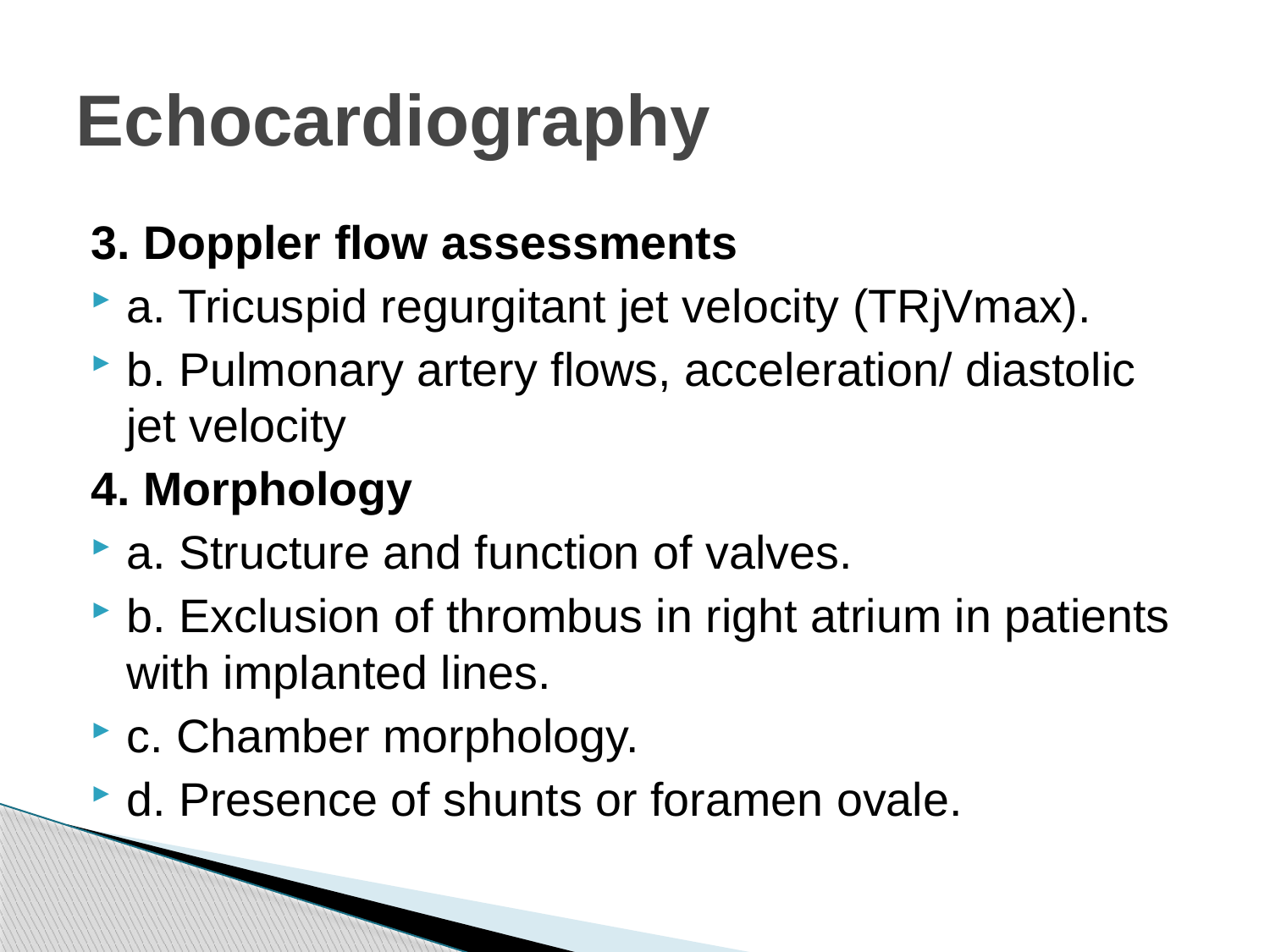

# Echocardiography
3. Doppler flow assessments
a. Tricuspid regurgitant jet velocity (TRjVmax).
b. Pulmonary artery flows, acceleration/ diastolic jet velocity
4. Morphology
a. Structure and function of valves.
b. Exclusion of thrombus in right atrium in patients with implanted lines.
c. Chamber morphology.
d. Presence of shunts or foramen ovale.